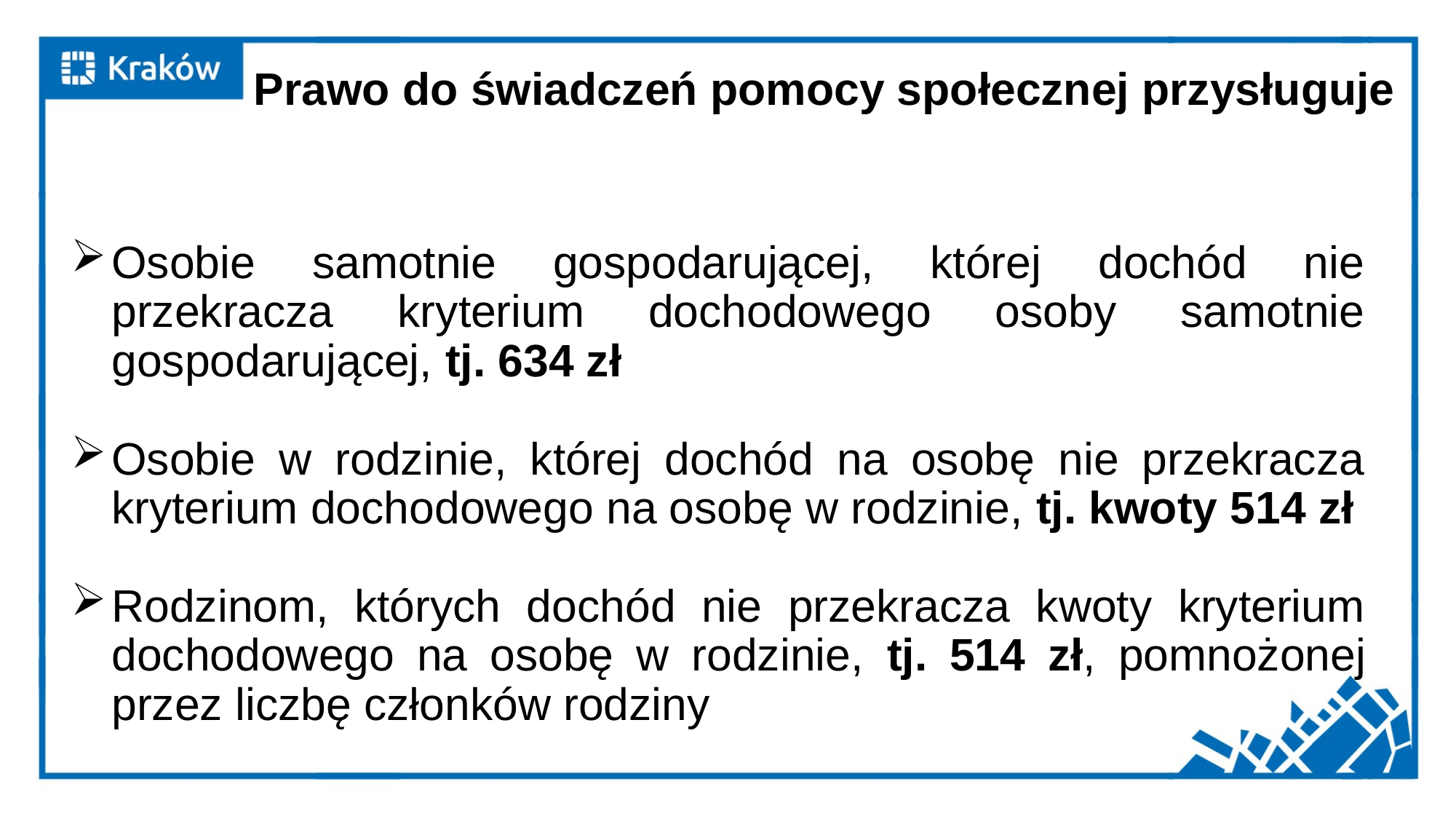

# Prawo do świadczeń pomocy społecznej przysługuje

Osobie samotnie gospodarującej, której dochód nie przekracza kryterium dochodowego osoby samotnie gospodarującej, tj. 634 zł

Osobie w rodzinie, której dochód na osobę nie przekracza kryterium dochodowego na osobę w rodzinie, tj. kwoty 514 zł

Rodzinom, których dochód nie przekracza kwoty kryterium dochodowego na osobę w rodzinie, tj. 514 zł, pomnożonej przez liczbę członków rodziny